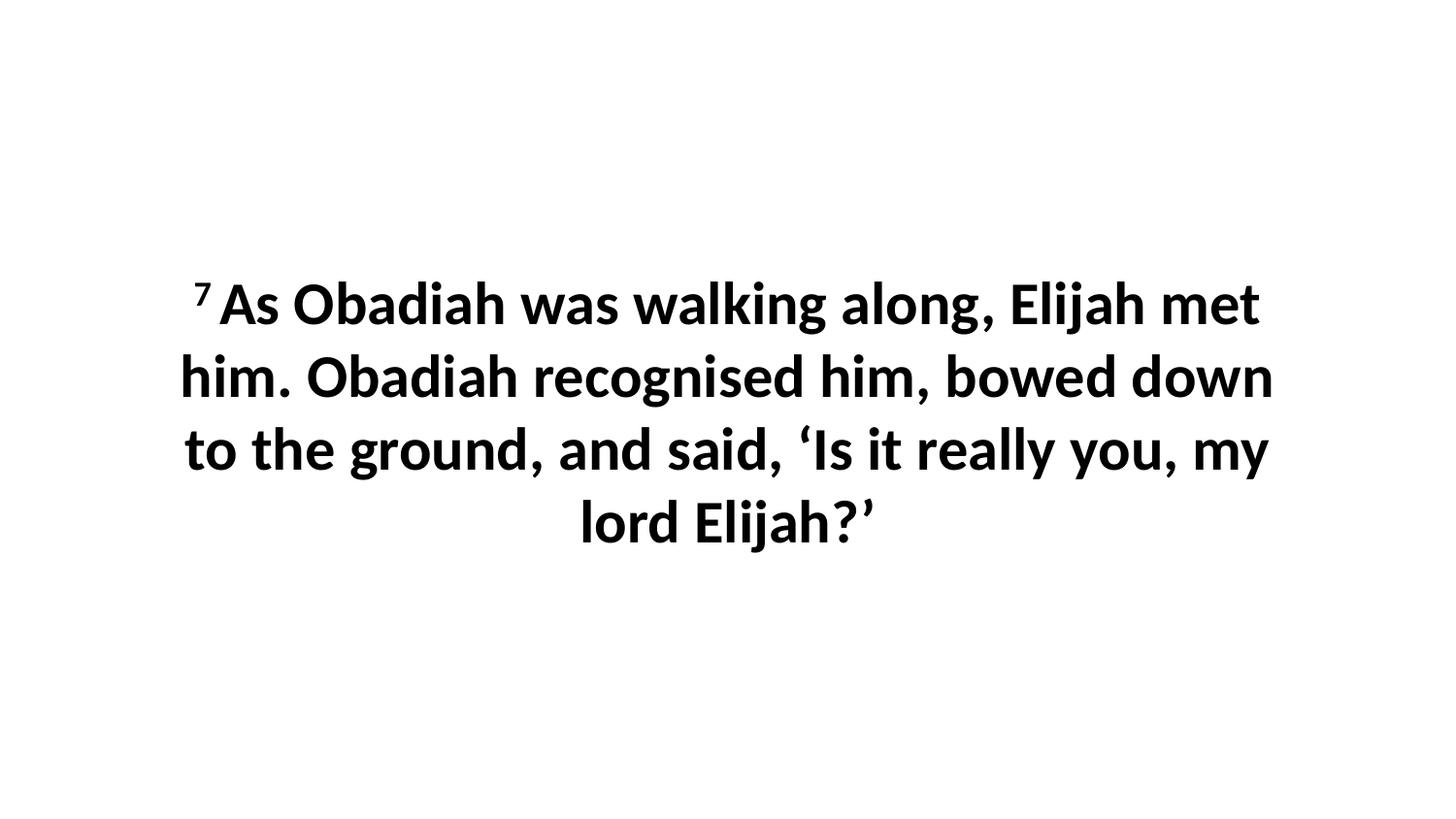

7 As Obadiah was walking along, Elijah met him. Obadiah recognised him, bowed down to the ground, and said, ‘Is it really you, my lord Elijah?’